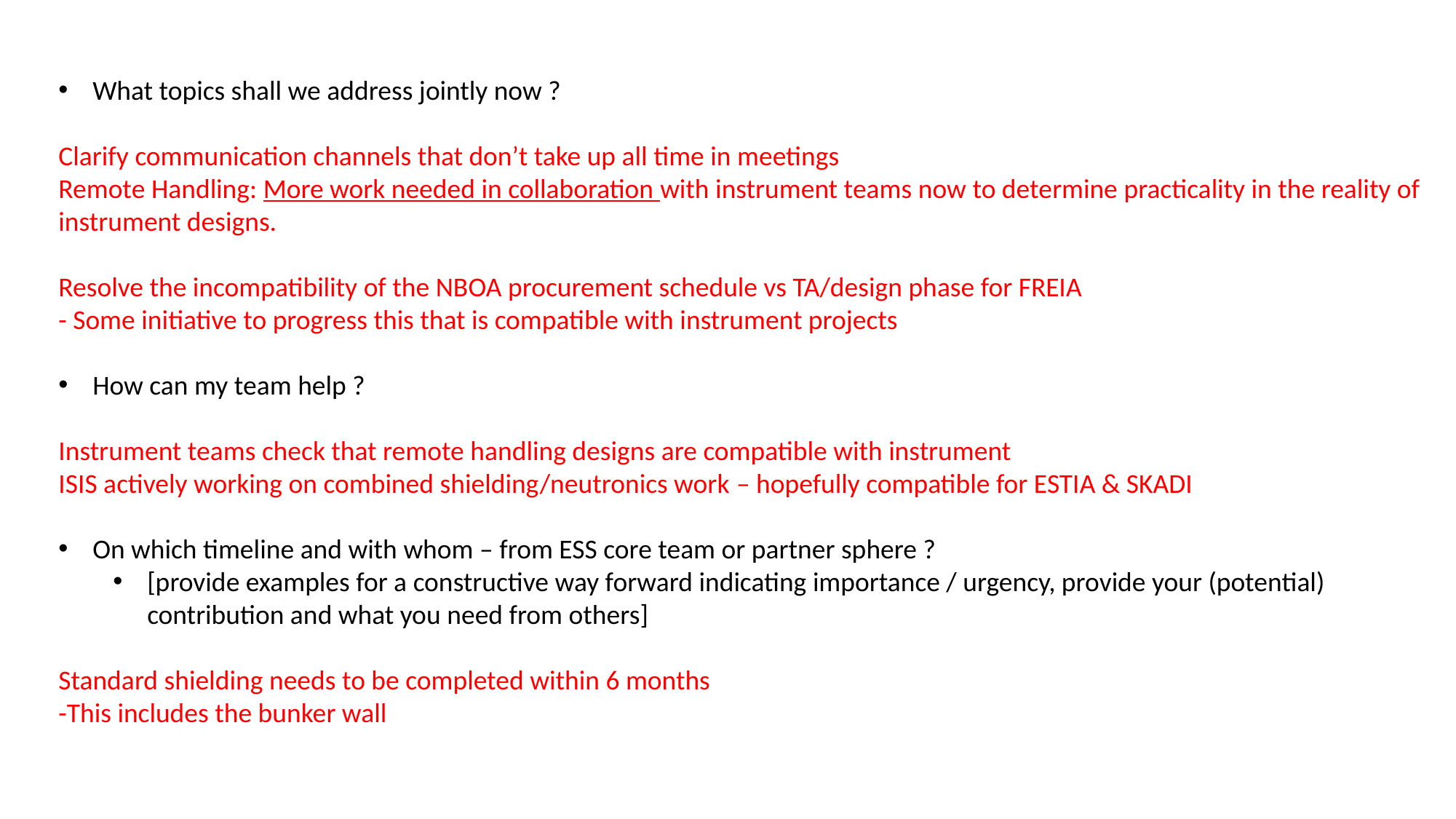

What topics shall we address jointly now ?

Clarify communication channels that don’t take up all time in meetings
Remote Handling: More work needed in collaboration with instrument teams now to determine practicality in the reality of instrument designs.

Resolve the incompatibility of the NBOA procurement schedule vs TA/design phase for FREIA
- Some initiative to progress this that is compatible with instrument projects

How can my team help ?

Instrument teams check that remote handling designs are compatible with instrument
ISIS actively working on combined shielding/neutronics work – hopefully compatible for ESTIA & SKADI

On which timeline and with whom – from ESS core team or partner sphere ?
[provide examples for a constructive way forward indicating importance / urgency, provide your (potential) contribution and what you need from others]

Standard shielding needs to be completed within 6 months
-This includes the bunker wall